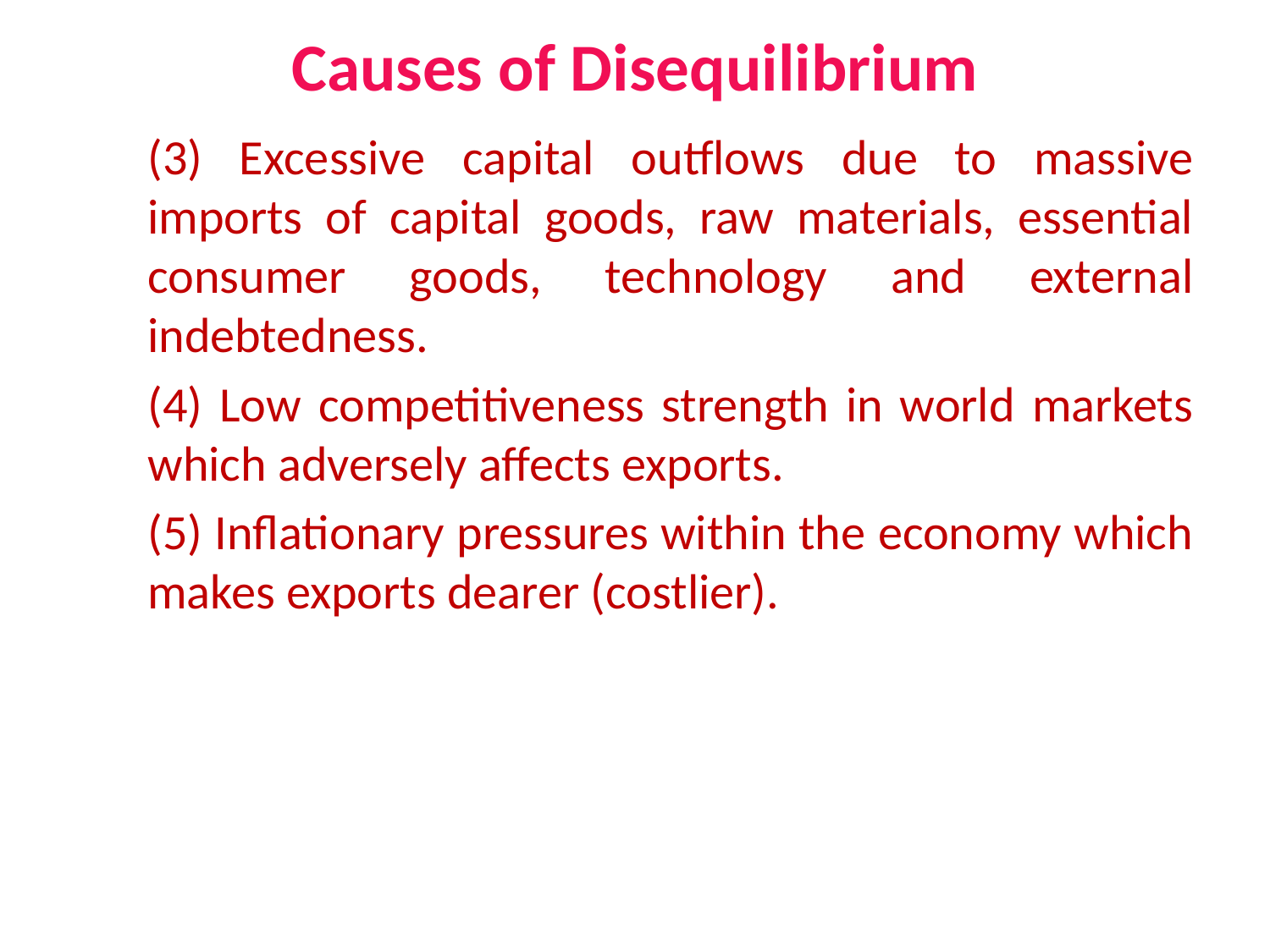

# Causes of Disequilibrium
	(3) Excessive capital outflows due to massive imports of capital goods, raw materials, essential consumer goods, technology and external indebtedness.
	(4) Low competitiveness strength in world markets which adversely affects exports.
	(5) Inflationary pressures within the economy which makes exports dearer (costlier).